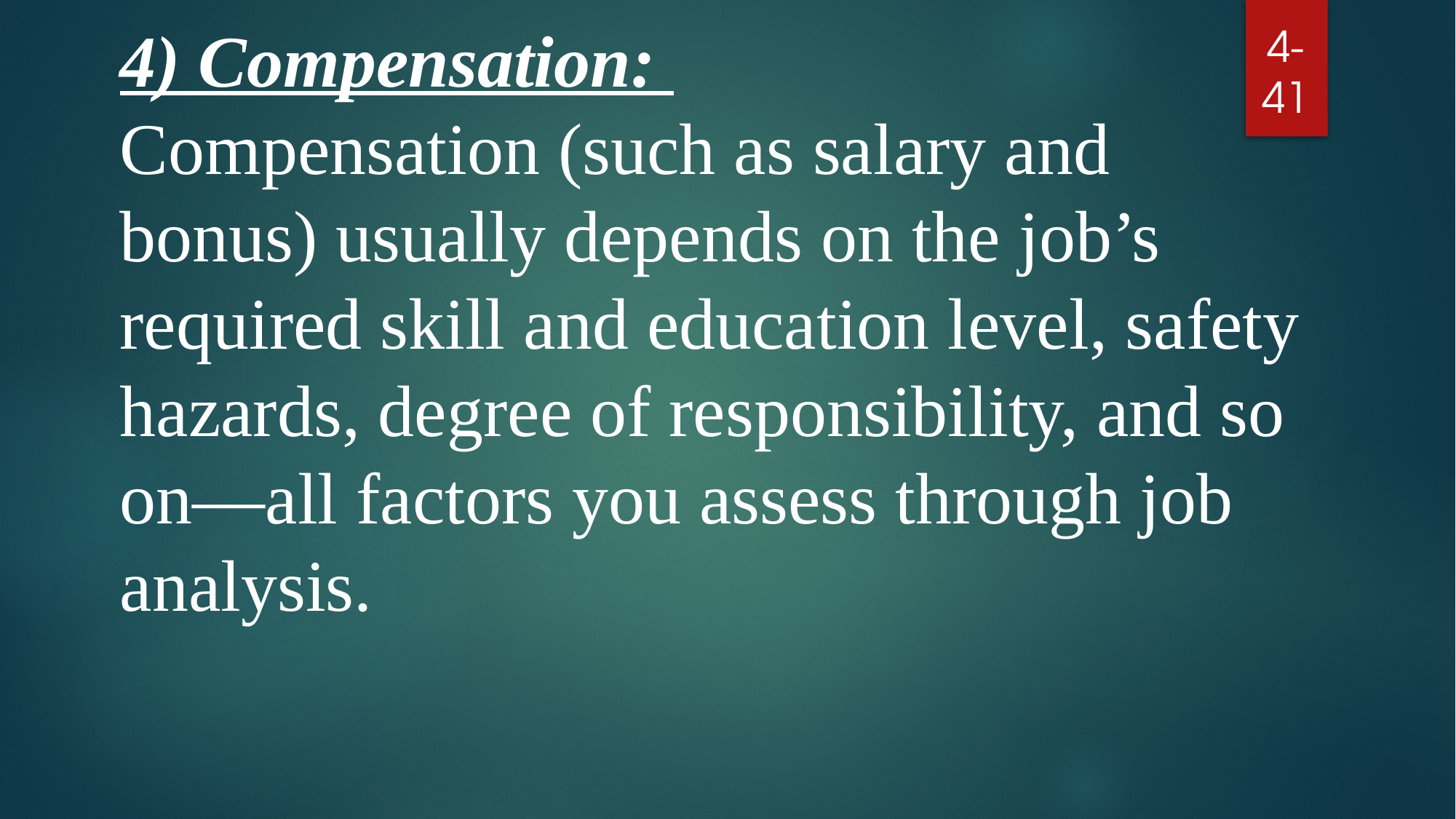

4) Compensation:
Compensation (such as salary and bonus) usually depends on the job’s required skill and education level, safety hazards, degree of responsibility, and so on—all factors you assess through job analysis.
4-41